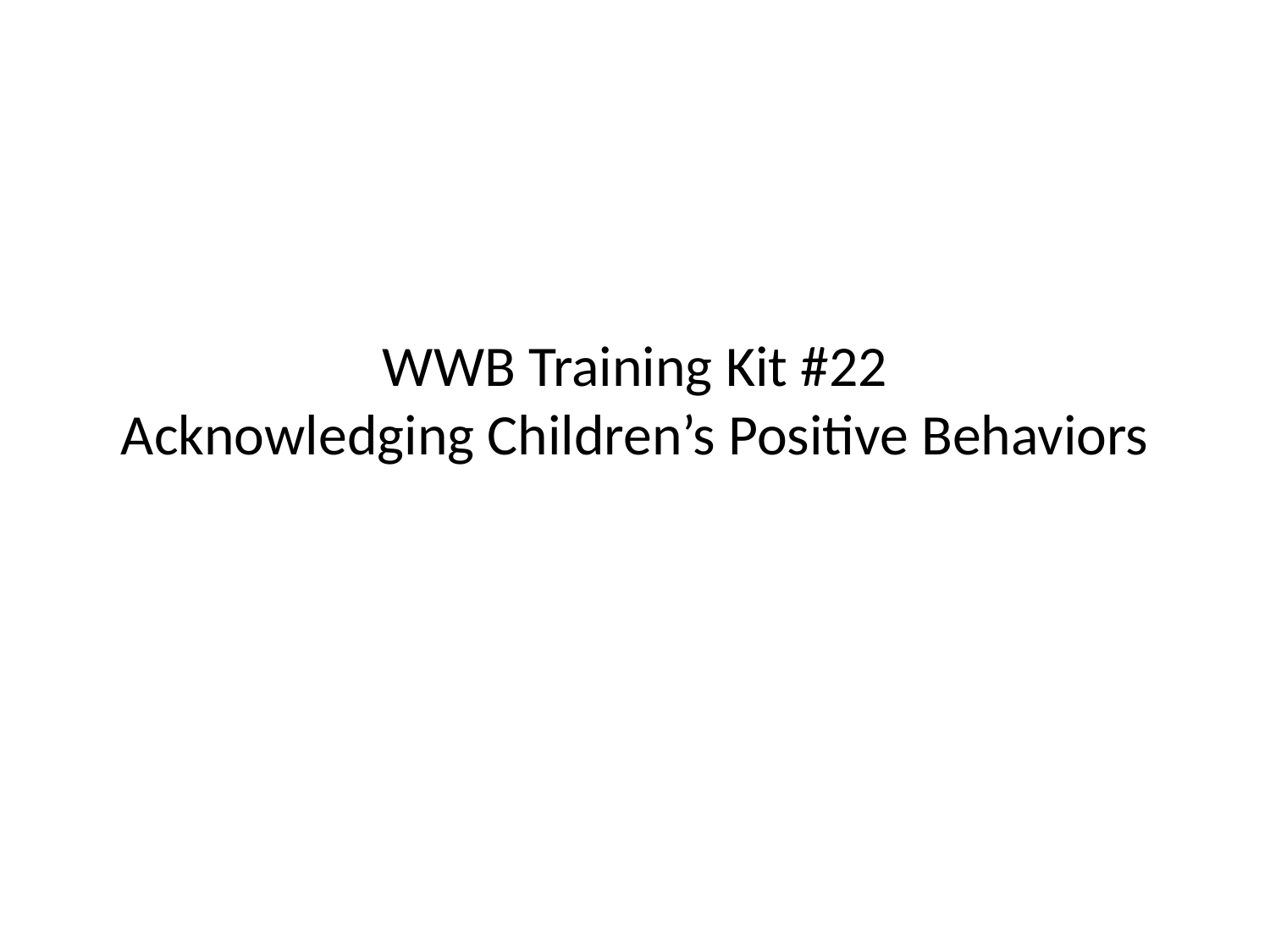

# WWB Training Kit #22 Acknowledging Children’s Positive Behaviors